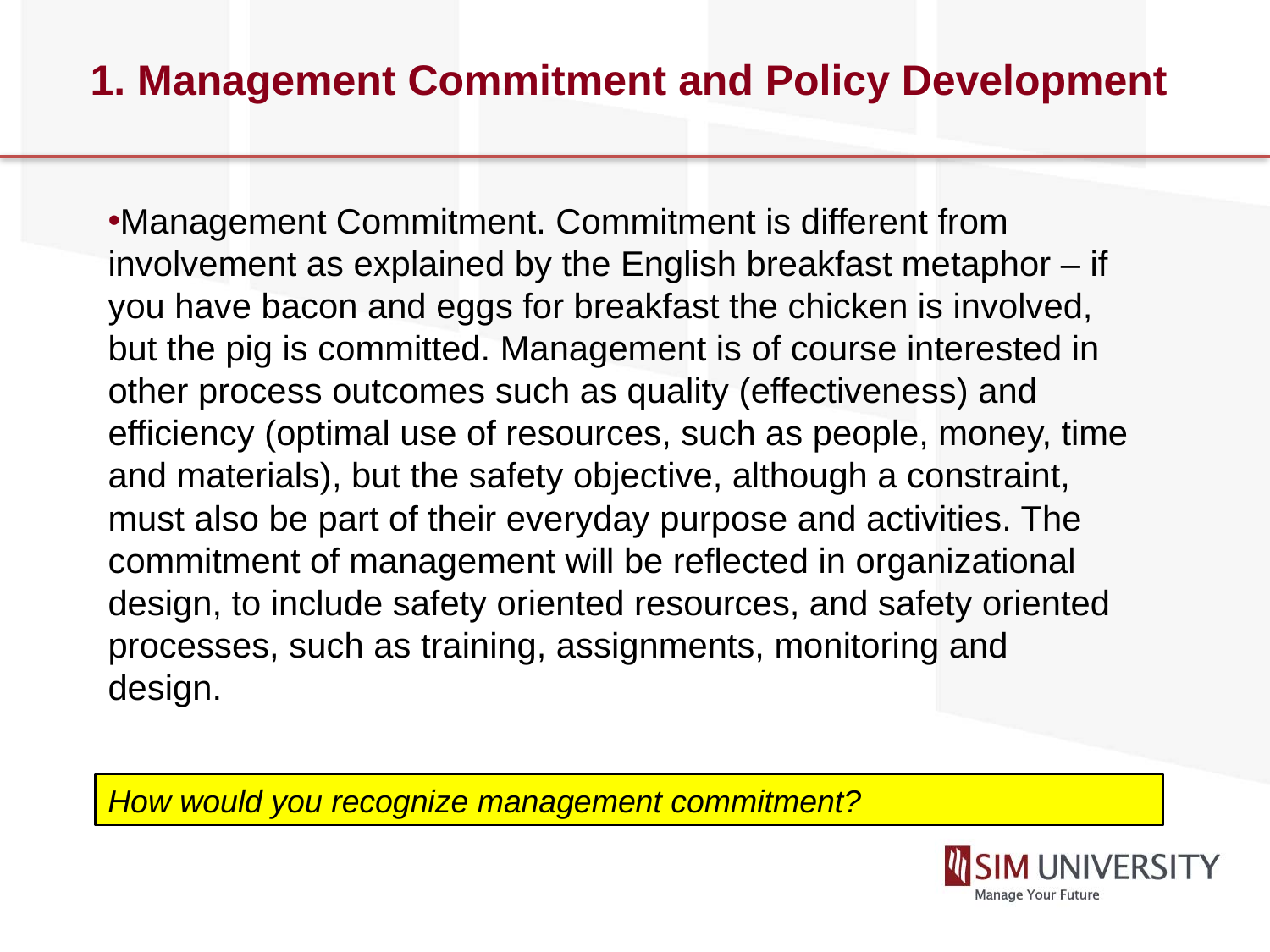

# 1. Management Commitment and Policy Development
Management Commitment. Commitment is different from involvement as explained by the English breakfast metaphor – if you have bacon and eggs for breakfast the chicken is involved, but the pig is committed. Management is of course interested in other process outcomes such as quality (effectiveness) and efficiency (optimal use of resources, such as people, money, time and materials), but the safety objective, although a constraint, must also be part of their everyday purpose and activities. The commitment of management will be reflected in organizational design, to include safety oriented resources, and safety oriented processes, such as training, assignments, monitoring and design.

How would you recognize management commitment?